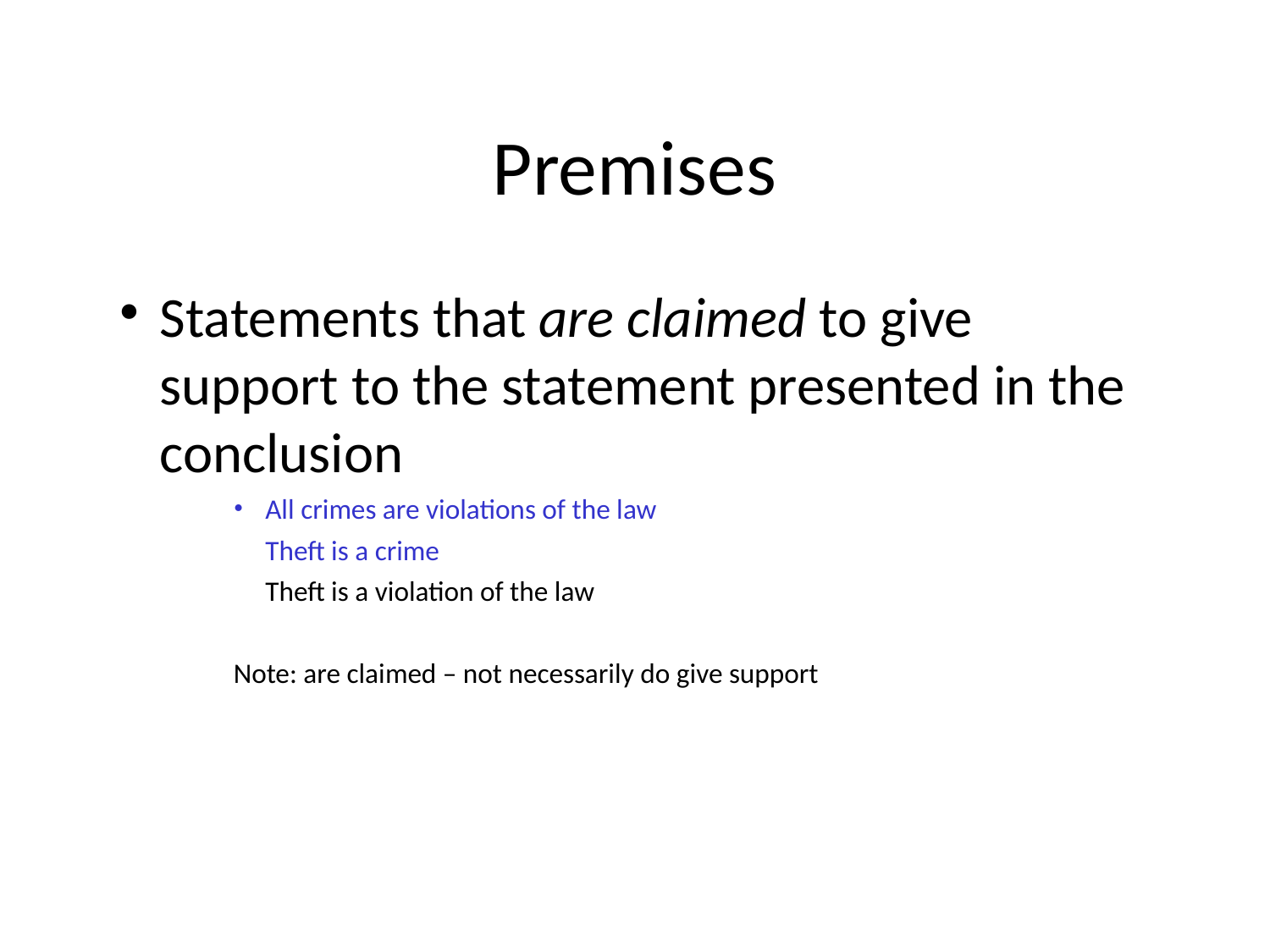

# Premises
Statements that are claimed to give support to the statement presented in the conclusion
All crimes are violations of the law
	Theft is a crime
	Theft is a violation of the law

Note: are claimed – not necessarily do give support